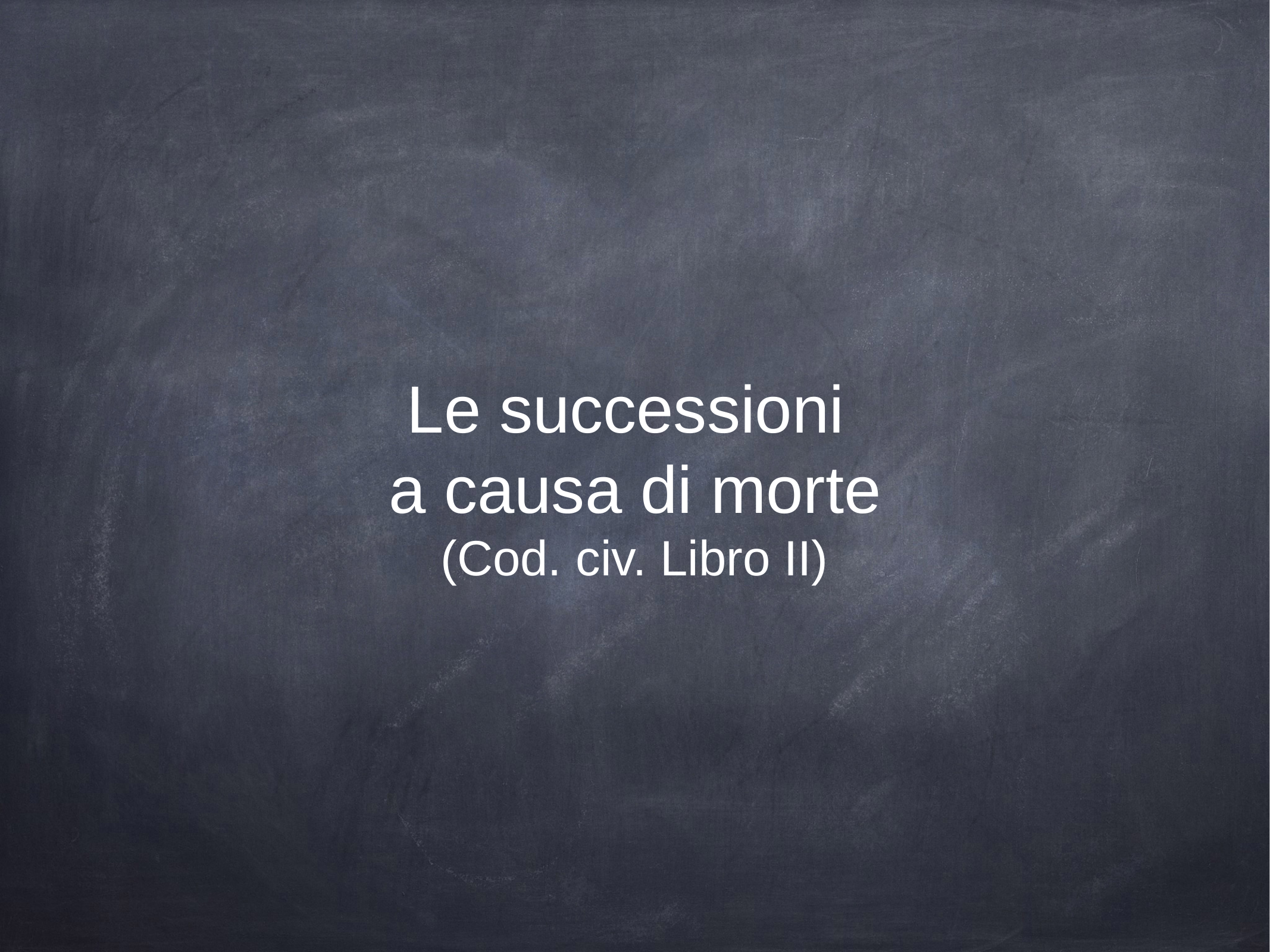

# Le successioni
a causa di morte
(Cod. civ. Libro II)